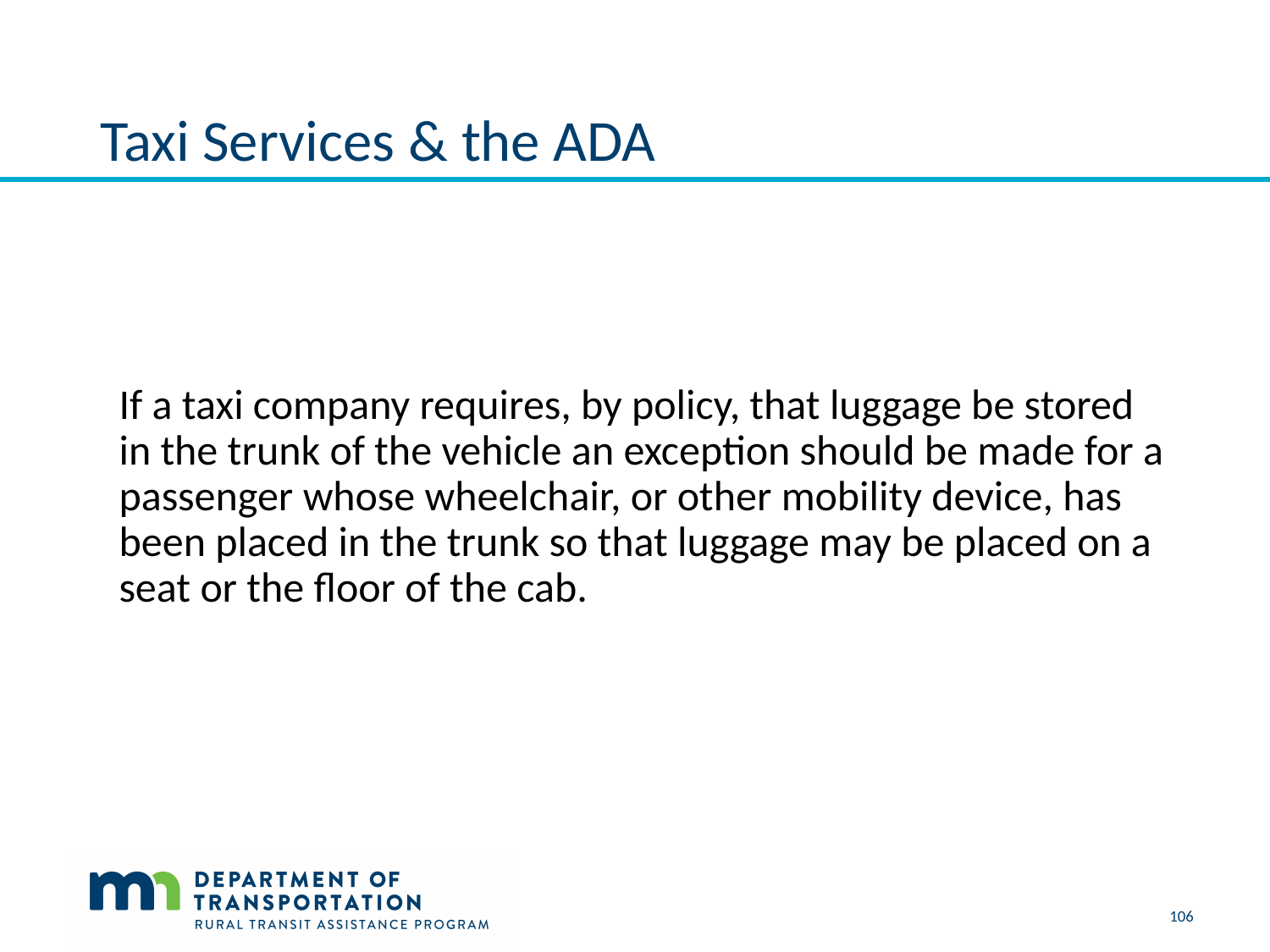

# Taxi Services & the ADA

If a taxi company requires, by policy, that luggage be stored in the trunk of the vehicle an exception should be made for a passenger whose wheelchair, or other mobility device, has been placed in the trunk so that luggage may be placed on a seat or the floor of the cab.
106